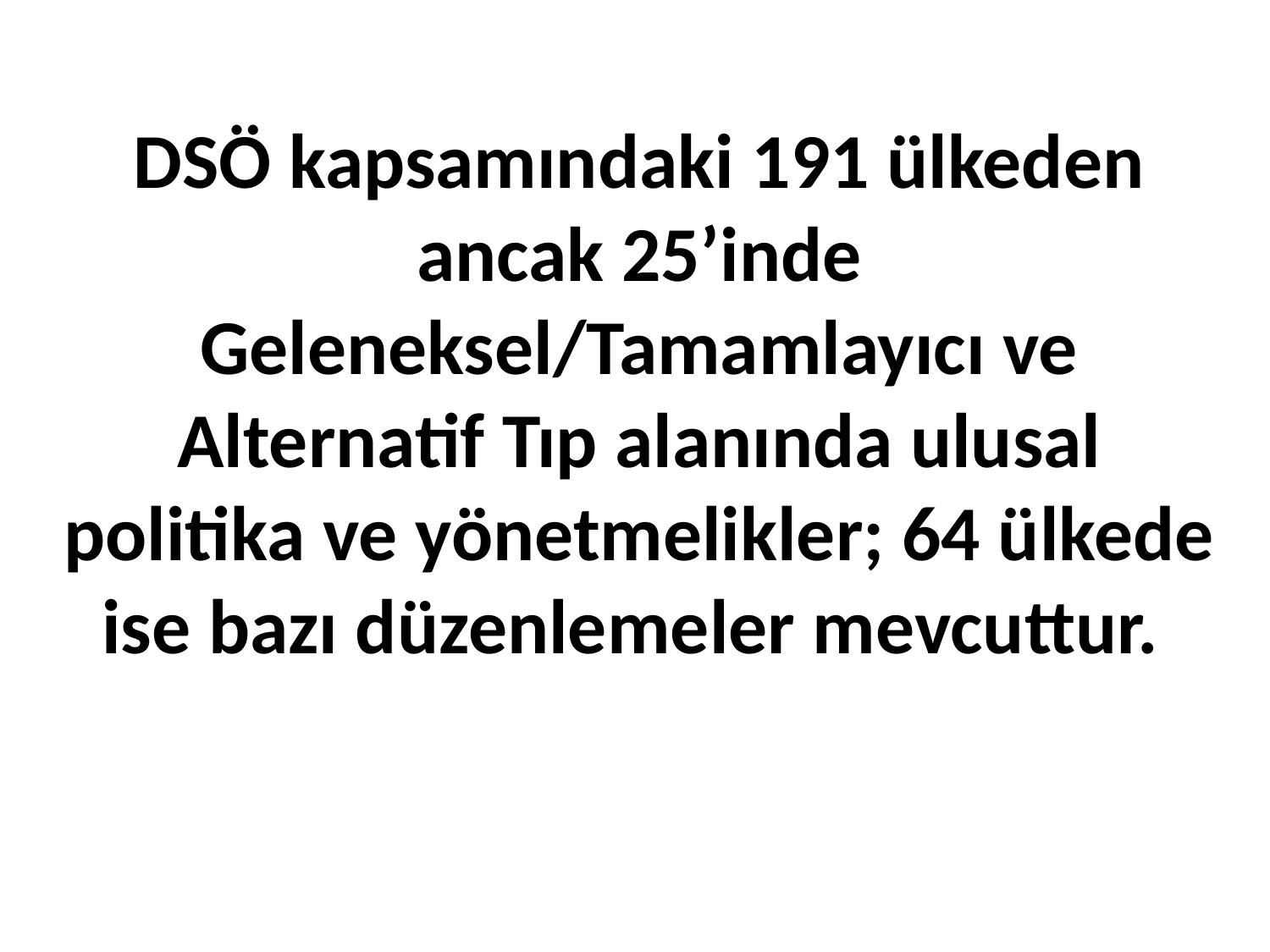

DSÖ kapsamındaki 191 ülkeden ancak 25’inde Geleneksel/Tamamlayıcı ve Alternatif Tıp alanında ulusal politika ve yönetmelikler; 64 ülkede ise bazı düzenlemeler mevcuttur.